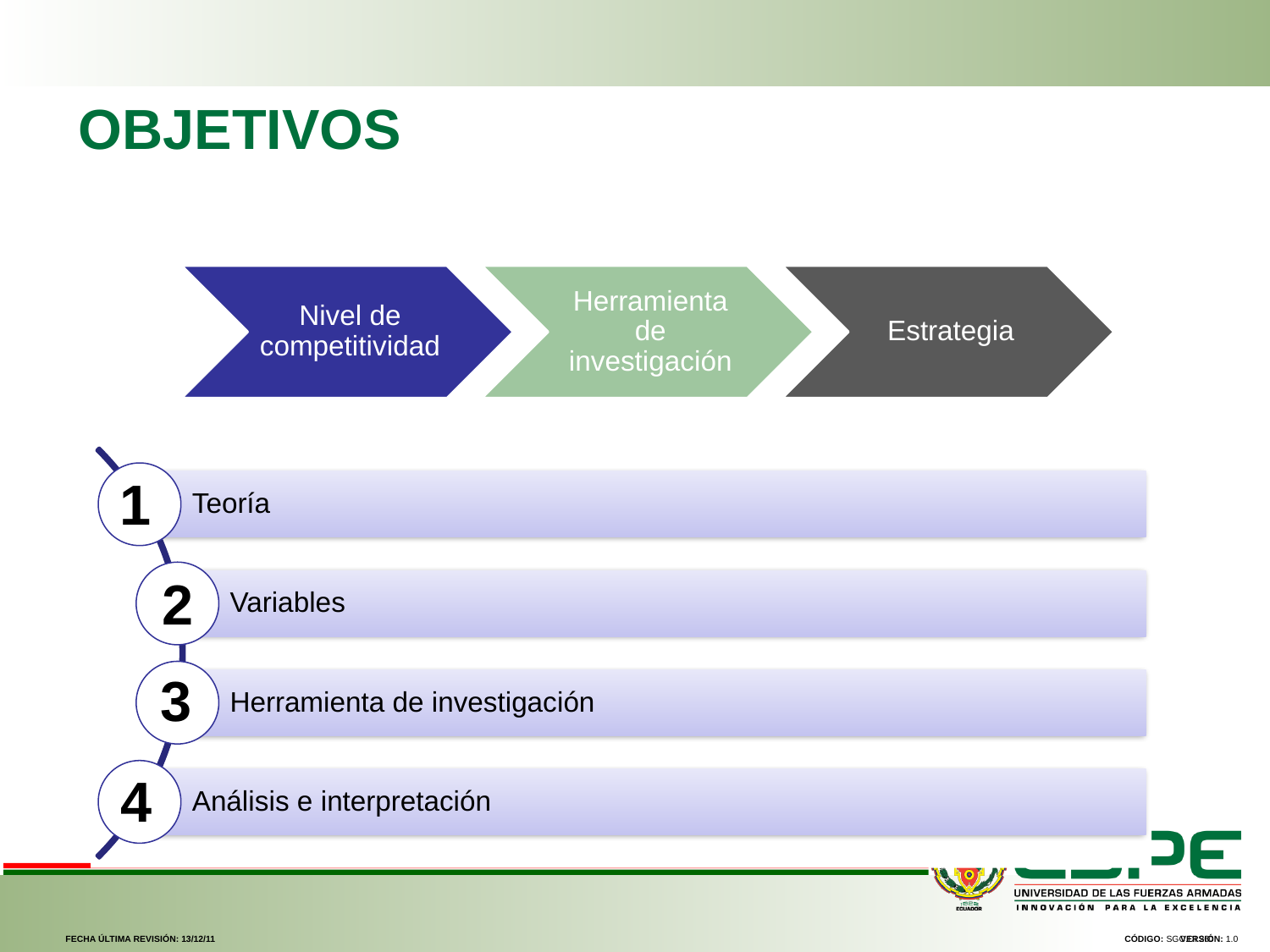

# OBJETIVOS
Nivel de competitividad
Herramienta de investigación
Estrategia
Teoría
Variables
Herramienta de investigación
Análisis e interpretación
1
2
3

4
FECHA ÚLTIMA REVISIÓN: 13/12/11
CÓDIGO: SGC.DI.260
VERSIÓN: 1.0